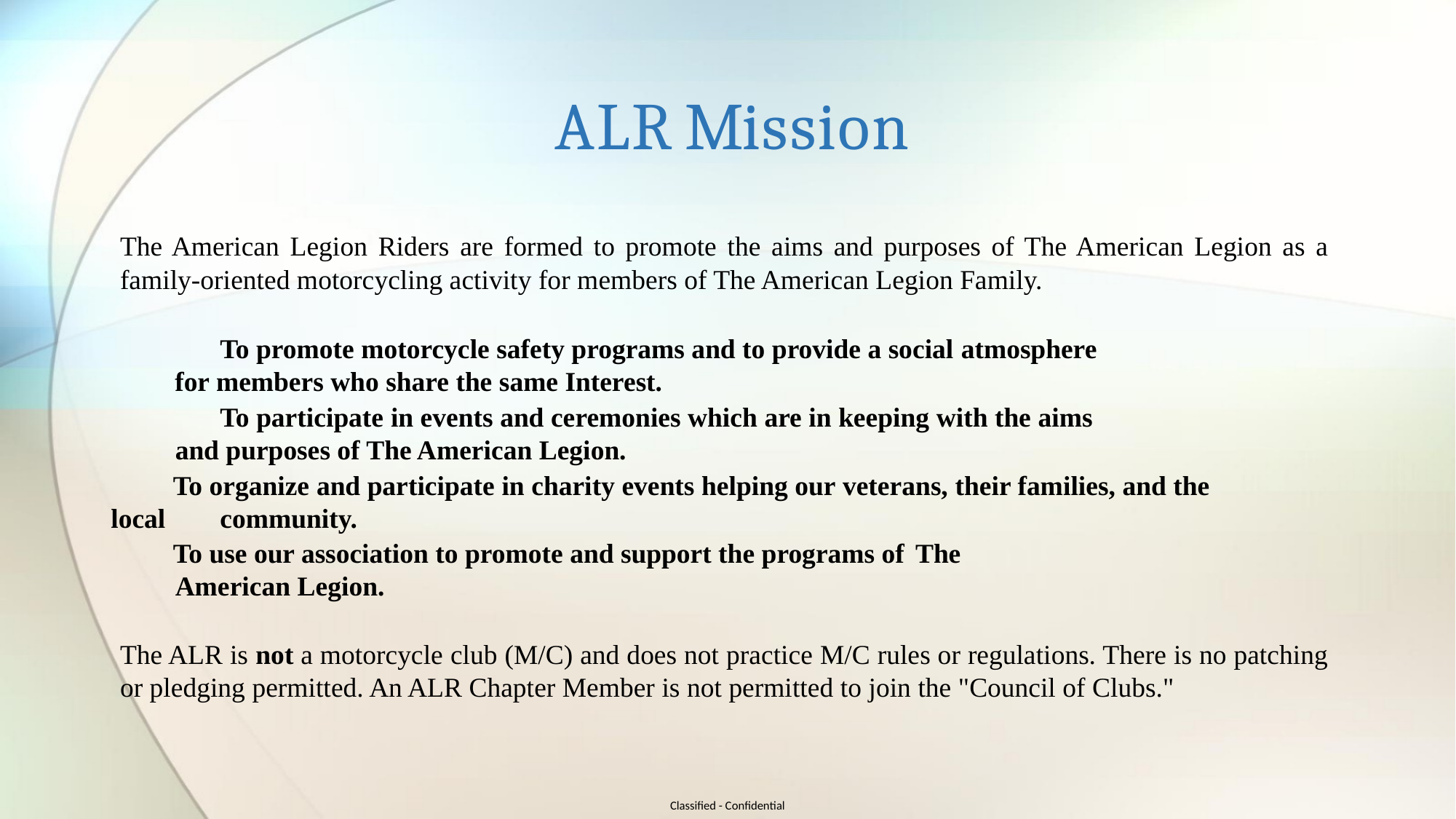

# ALR Mission

The American Legion Riders are formed to promote the aims and purposes of The American Legion as a family-oriented motorcycling activity for members of The American Legion Family.

	To promote motorcycle safety programs and to provide a social atmosphere
    for members who share the same Interest.
	To participate in events and ceremonies which are in keeping with the aims
    and purposes of The American Legion.
         To organize and participate in charity events helping our veterans, their families, and the local        	community.
         To use our association to promote and support the programs of  The
    American Legion.

The ALR is not a motorcycle club (M/C) and does not practice M/C rules or regulations. There is no patching or pledging permitted. An ALR Chapter Member is not permitted to join the "Council of Clubs."